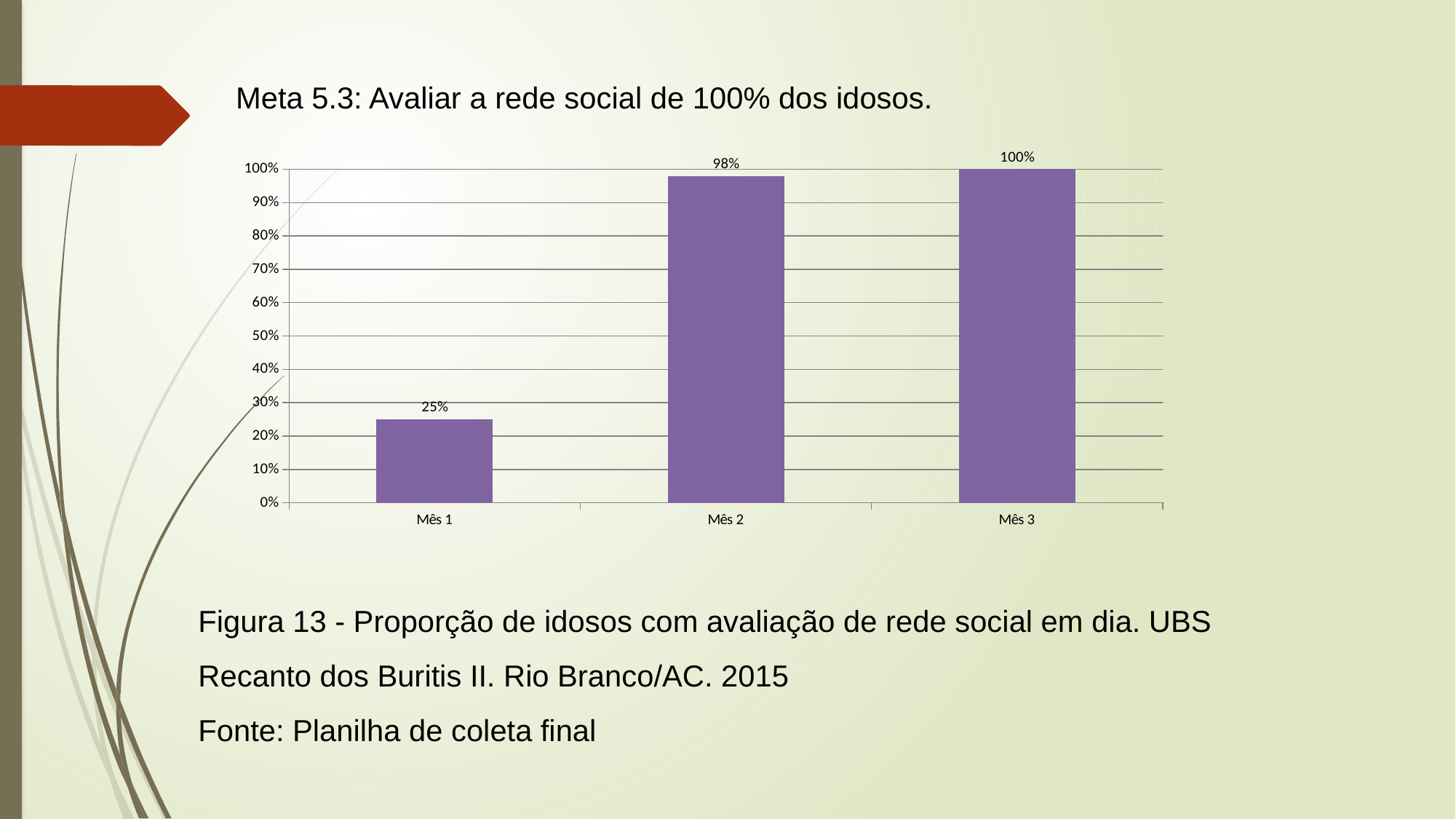

Meta 5.3: Avaliar a rede social de 100% dos idosos.

### Chart

| Category |  |
|---|---|
| Mês 1 | 0.25 |
| Mês 2 | 0.98 |
| Mês 3 | 1.0 |
Figura 13 - Proporção de idosos com avaliação de rede social em dia. UBS Recanto dos Buritis II. Rio Branco/AC. 2015
Fonte: Planilha de coleta final